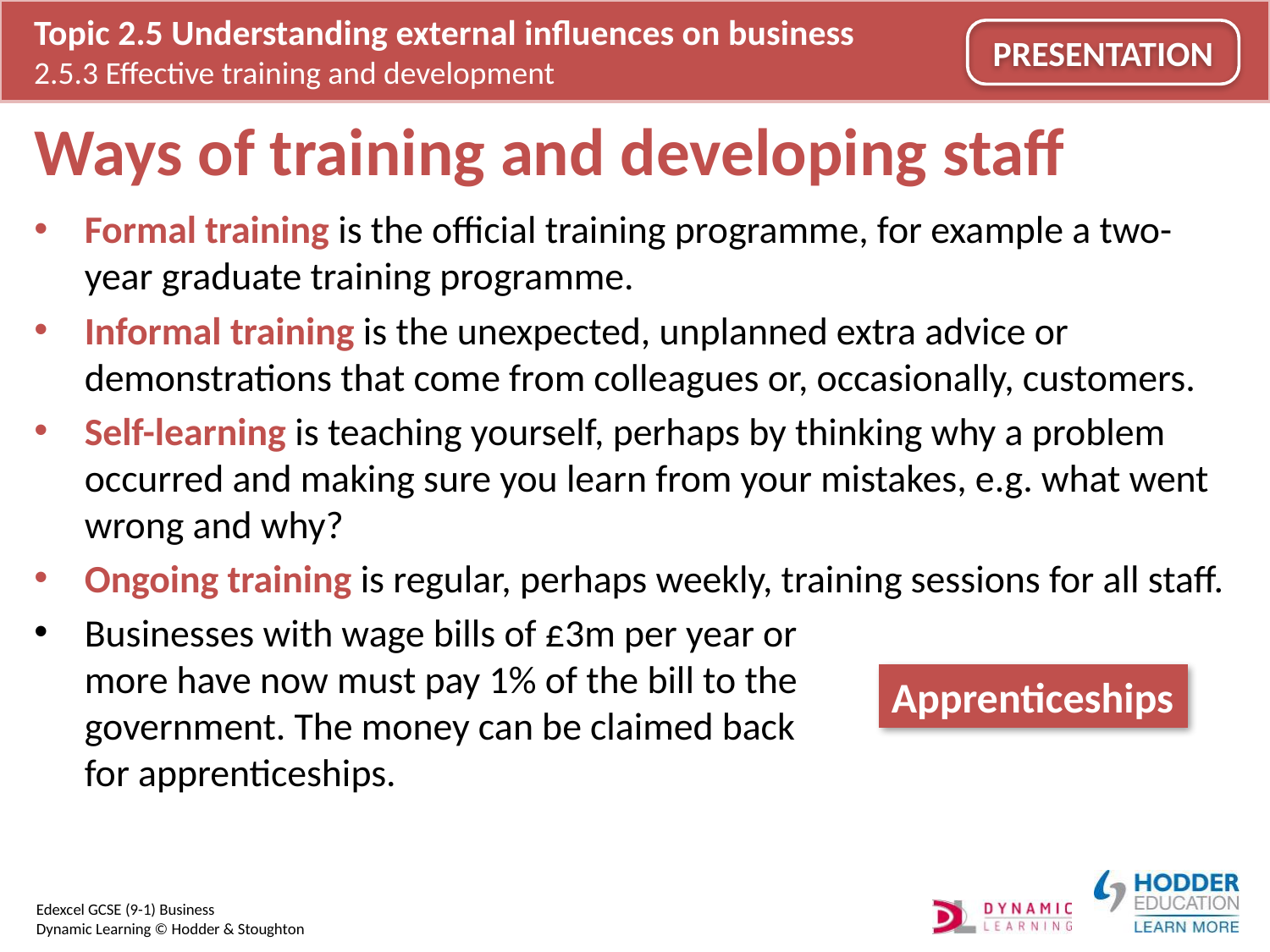

# Ways of training and developing staff
Formal training is the official training programme, for example a two-year graduate training programme.
Informal training is the unexpected, unplanned extra advice or demonstrations that come from colleagues or, occasionally, customers.
Self-learning is teaching yourself, perhaps by thinking why a problem occurred and making sure you learn from your mistakes, e.g. what went wrong and why?
Ongoing training is regular, perhaps weekly, training sessions for all staff.
Businesses with wage bills of £3m per year or
more have now must pay 1% of the bill to the
government. The money can be claimed back
for apprenticeships.
Apprenticeships